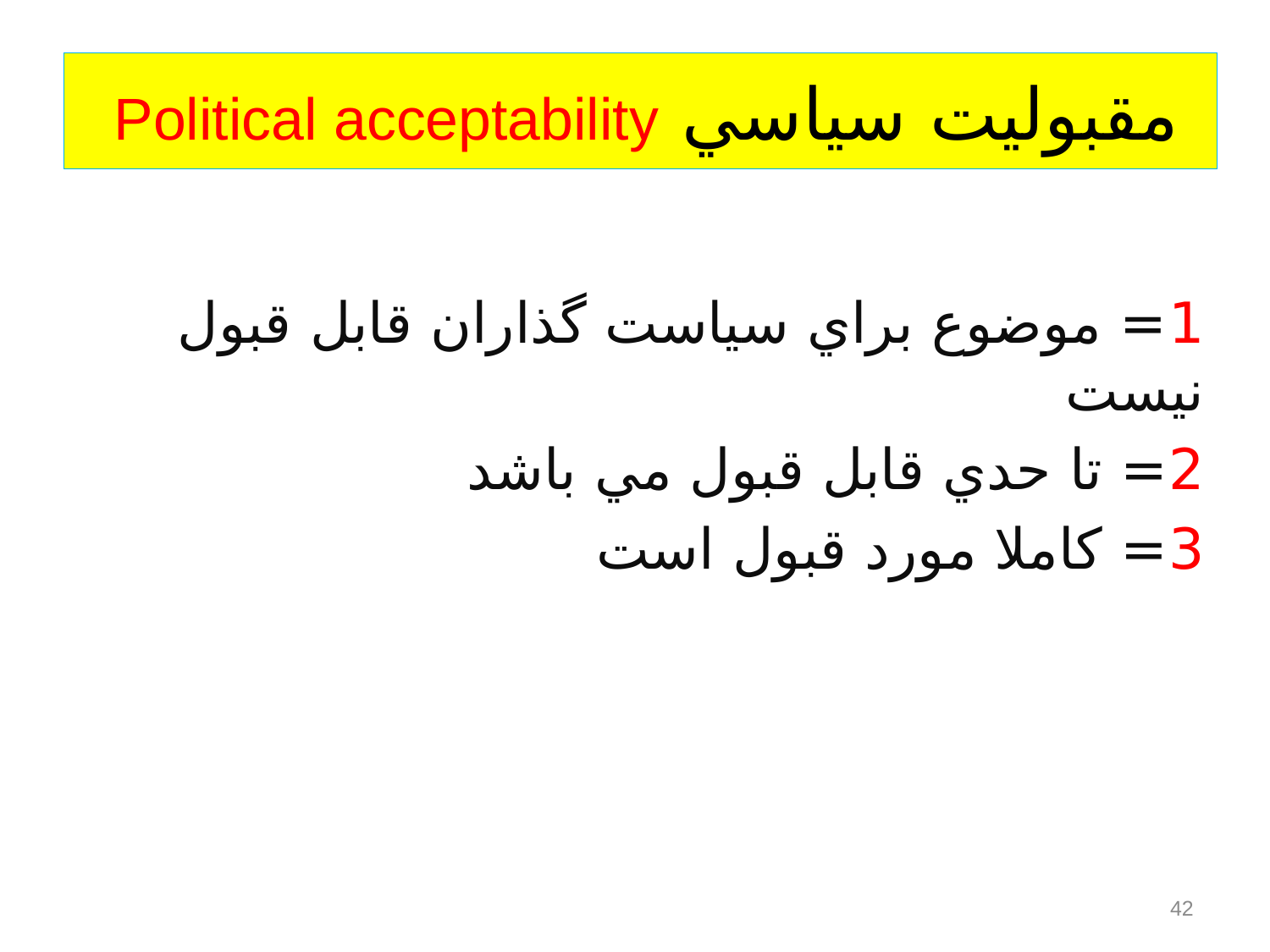

# مقبوليت سياسي Political acceptability

1= موضوع براي سياست گذاران قابل قبول نيست
2= تا حدي قابل قبول مي باشد
3= کاملا مورد قبول است

42